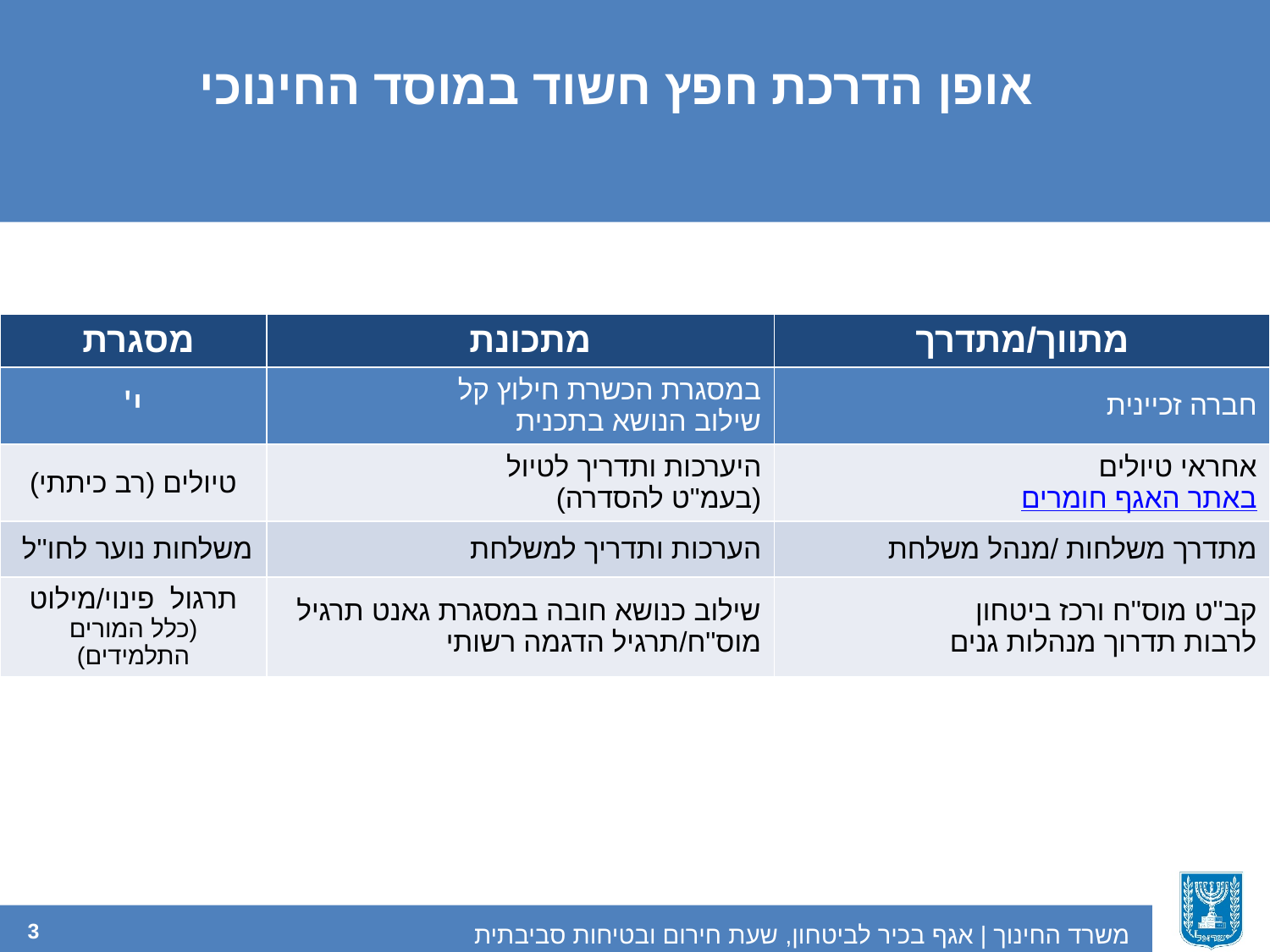

# אופן הדרכת חפץ חשוד במוסד החינוכי
| מסגרת | מתכונת | מתווך/מתדרך |
| --- | --- | --- |
| י' | במסגרת הכשרת חילוץ קל שילוב הנושא בתכנית | חברה זכיינית |
| טיולים (רב כיתתי) | היערכות ותדריך לטיול (בעמ''ט להסדרה) | אחראי טיולים חומרים באתר האגף |
| משלחות נוער לחו''ל | הערכות ותדריך למשלחת | מתדרך משלחות /מנהל משלחת |
| תרגול פינוי/מילוט (כלל המורים התלמידים) | שילוב כנושא חובה במסגרת גאנט תרגיל מוס''ח/תרגיל הדגמה רשותי | קב''ט מוס''ח ורכז ביטחון לרבות תדרוך מנהלות גנים |
3